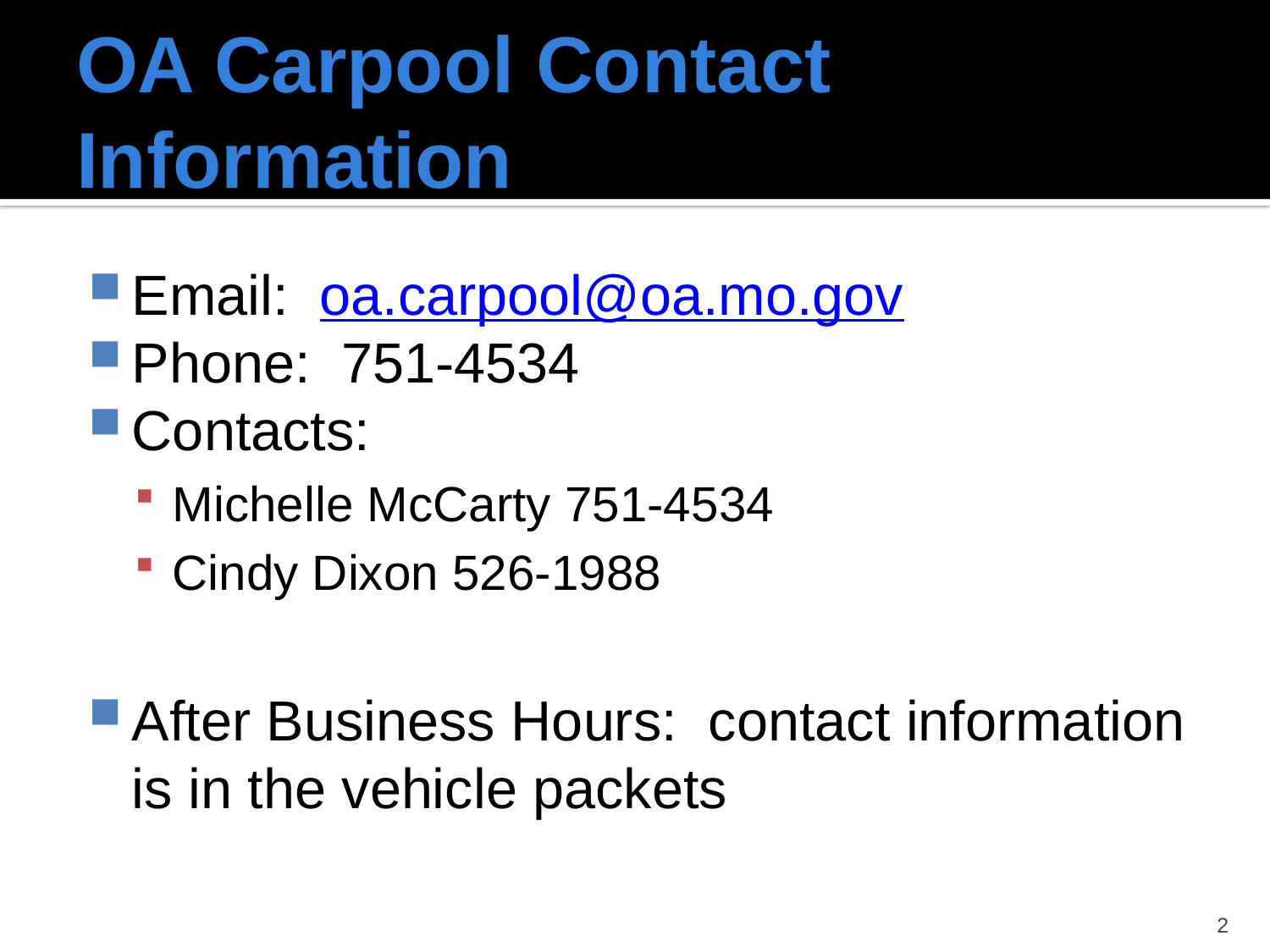

# OA Carpool Contact Information
Email:  oa.carpool@oa.mo.gov
Phone:  751-4534
Contacts:
Michelle McCarty 751-4534
Cindy Dixon 526-1988

After Business Hours:  contact information is in the vehicle packets

2